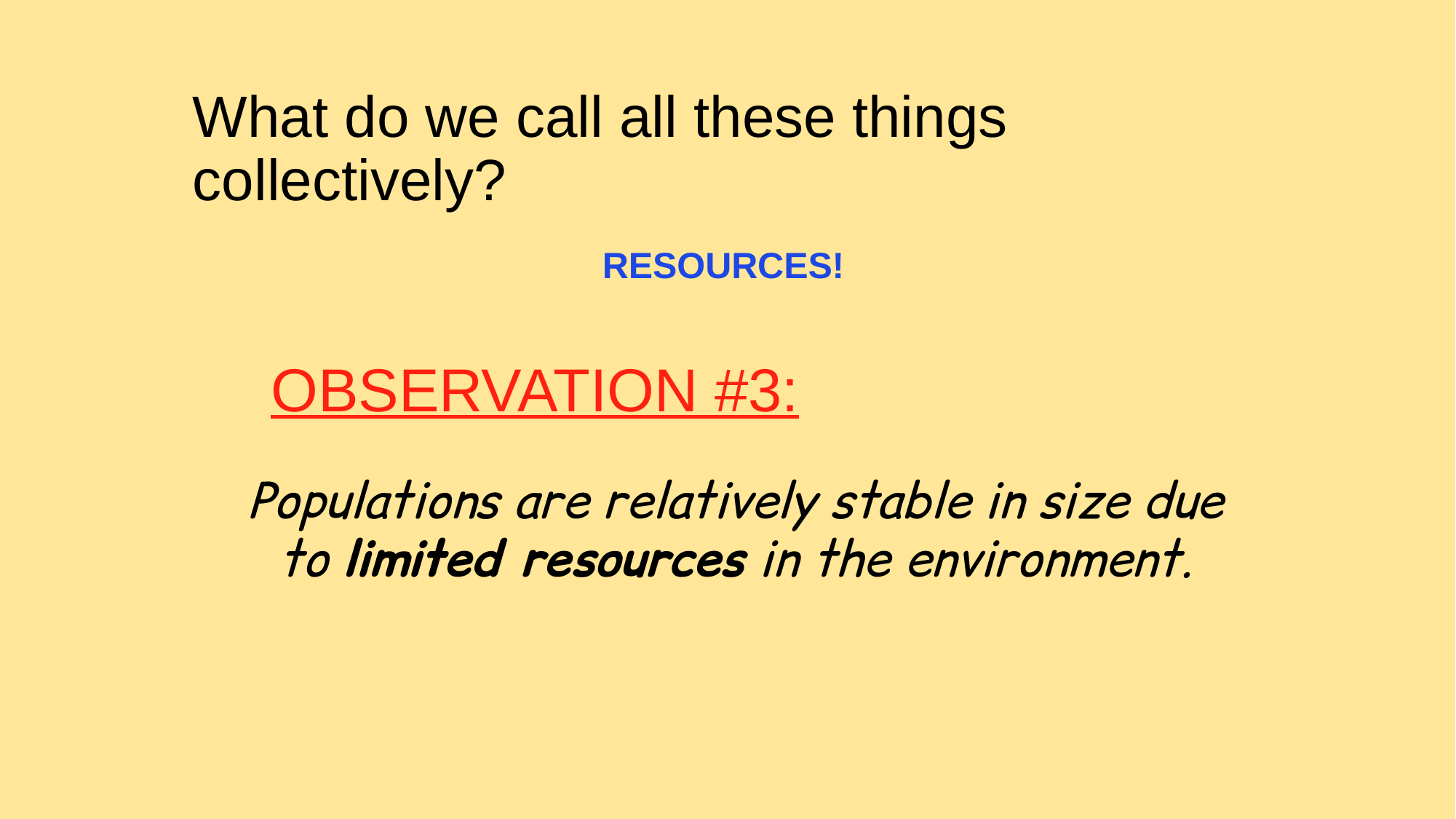

What do we call all these things collectively?
RESOURCES!

OBSERVATION #3:
Populations are relatively stable in size due to limited resources in the environment.